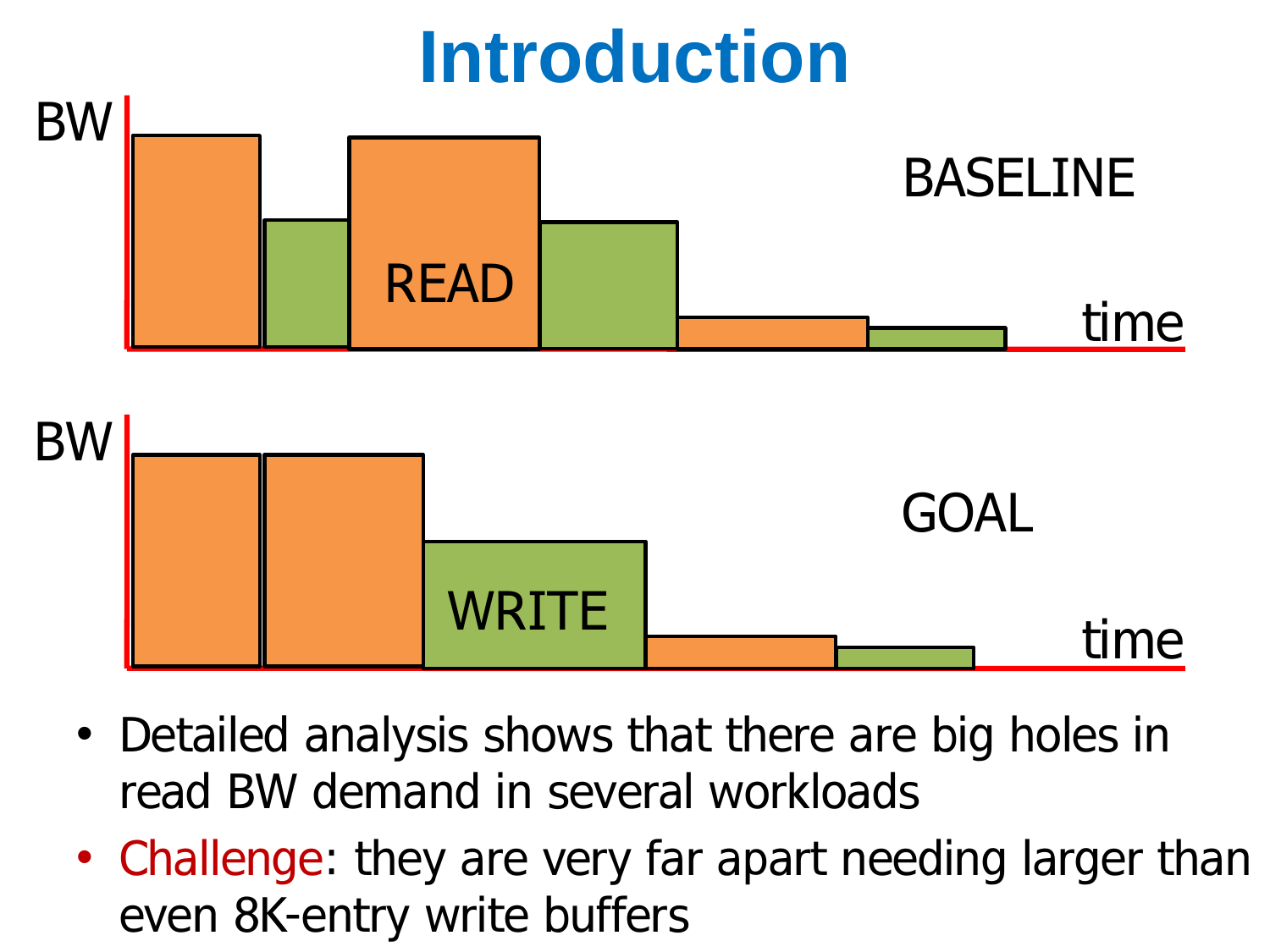

# Introduction
BW

BASELINE

READ
time

BW

GOAL

WRITE
time

Detailed analysis shows that there are big holes in read BW demand in several workloads
Challenge: they are very far apart needing larger than even 8K-entry write buffers